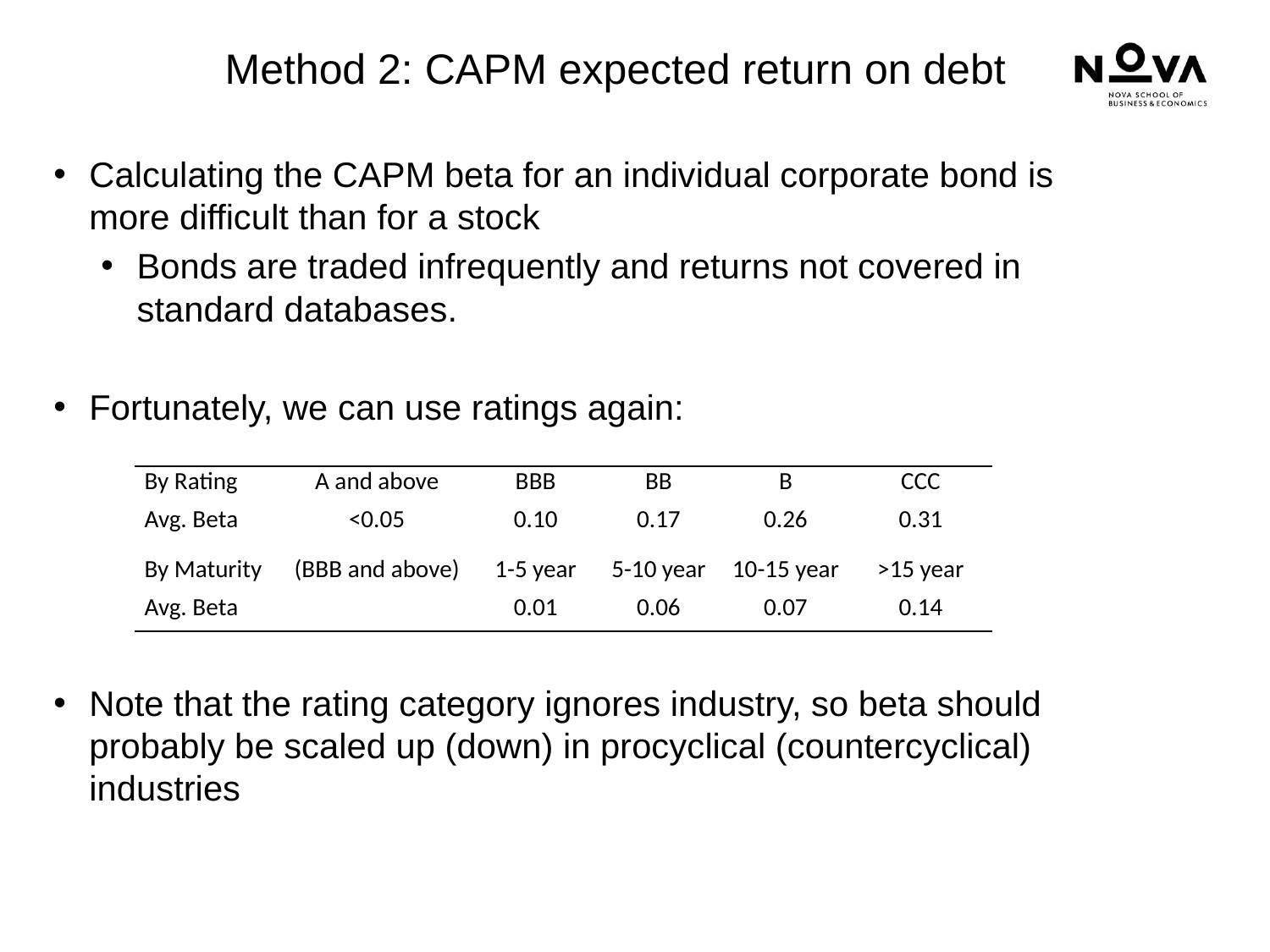

# Method 2: CAPM expected return on debt
Calculating the CAPM beta for an individual corporate bond is more difficult than for a stock
Bonds are traded infrequently and returns not covered in standard databases.

Fortunately, we can use ratings again:

Note that the rating category ignores industry, so beta should probably be scaled up (down) in procyclical (countercyclical) industries
48
| By Rating | A and above | BBB | BB | B | CCC |
| --- | --- | --- | --- | --- | --- |
| Avg. Beta | <0.05 | 0.10 | 0.17 | 0.26 | 0.31 |
| By Maturity | (BBB and above) | 1-5 year | 5-10 year | 10-15 year | >15 year |
| Avg. Beta | Blank | 0.01 | 0.06 | 0.07 | 0.14 |